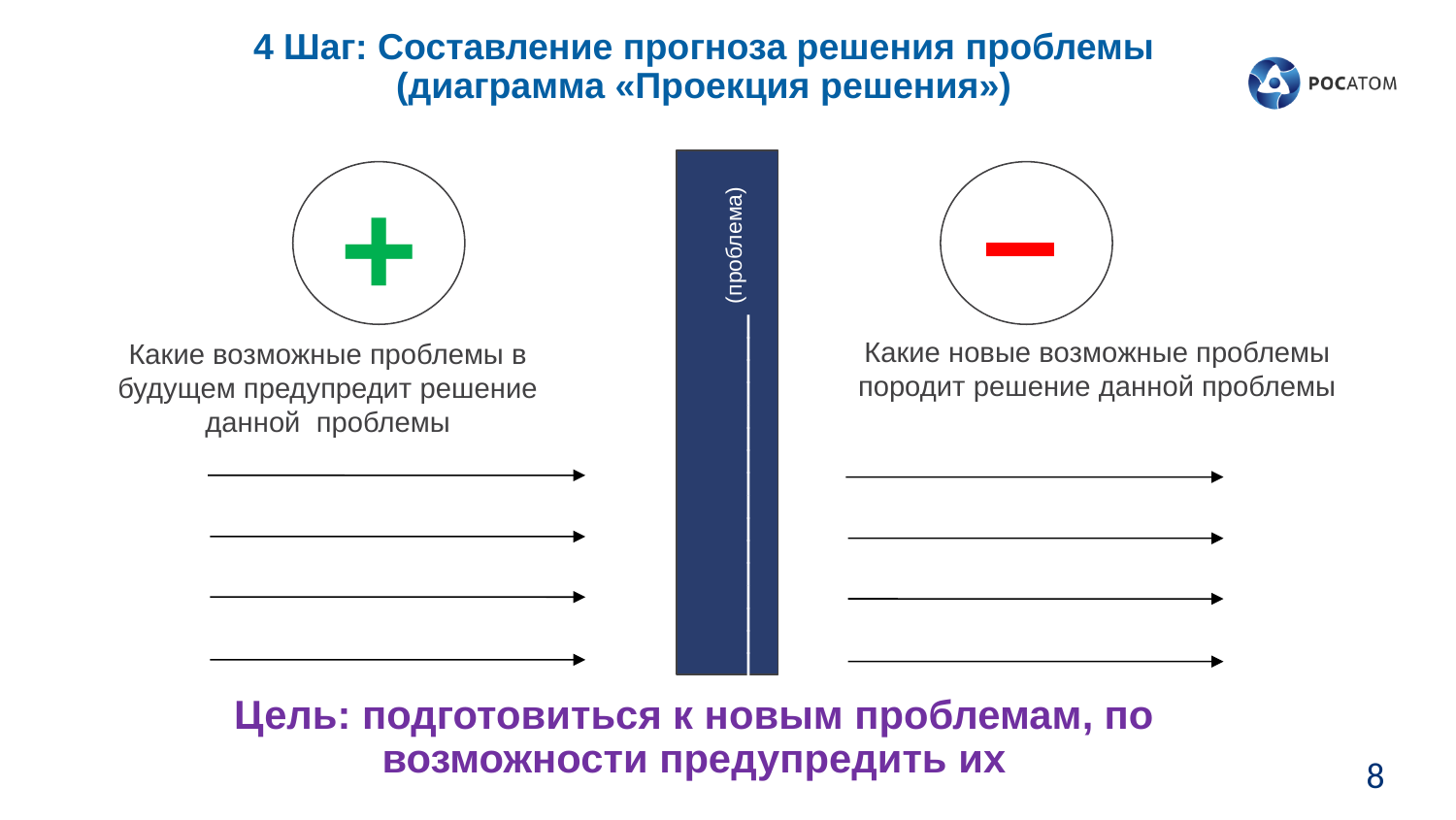

4 Шаг: Составление прогноза решения проблемы (диаграмма «Проекция решения»)

+

Какие новые возможные проблемы породит решение данной проблемы
Какие возможные проблемы в будущем предупредит решение данной  проблемы
_________________ (проблема)

Цель: подготовиться к новым проблемам, по возможности предупредить их
8